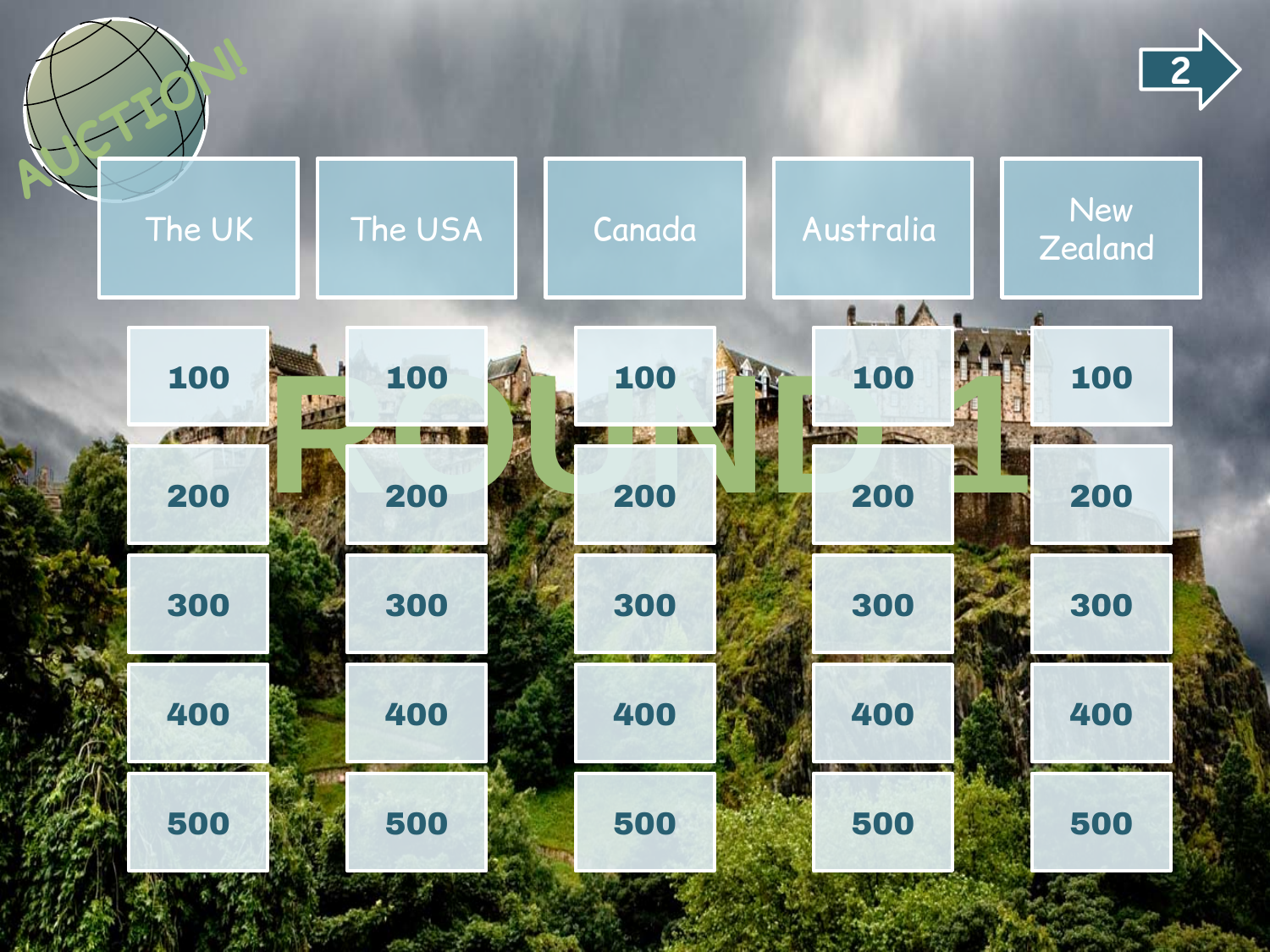

AUCTION!

2
The UK
The USA
Canada
Australia
New Zealand
ROUND 1
100
100
100
100
100
200
200
200
200
200
300
300
300
300
300
400
400
400
400
400
500
500
500
500
500